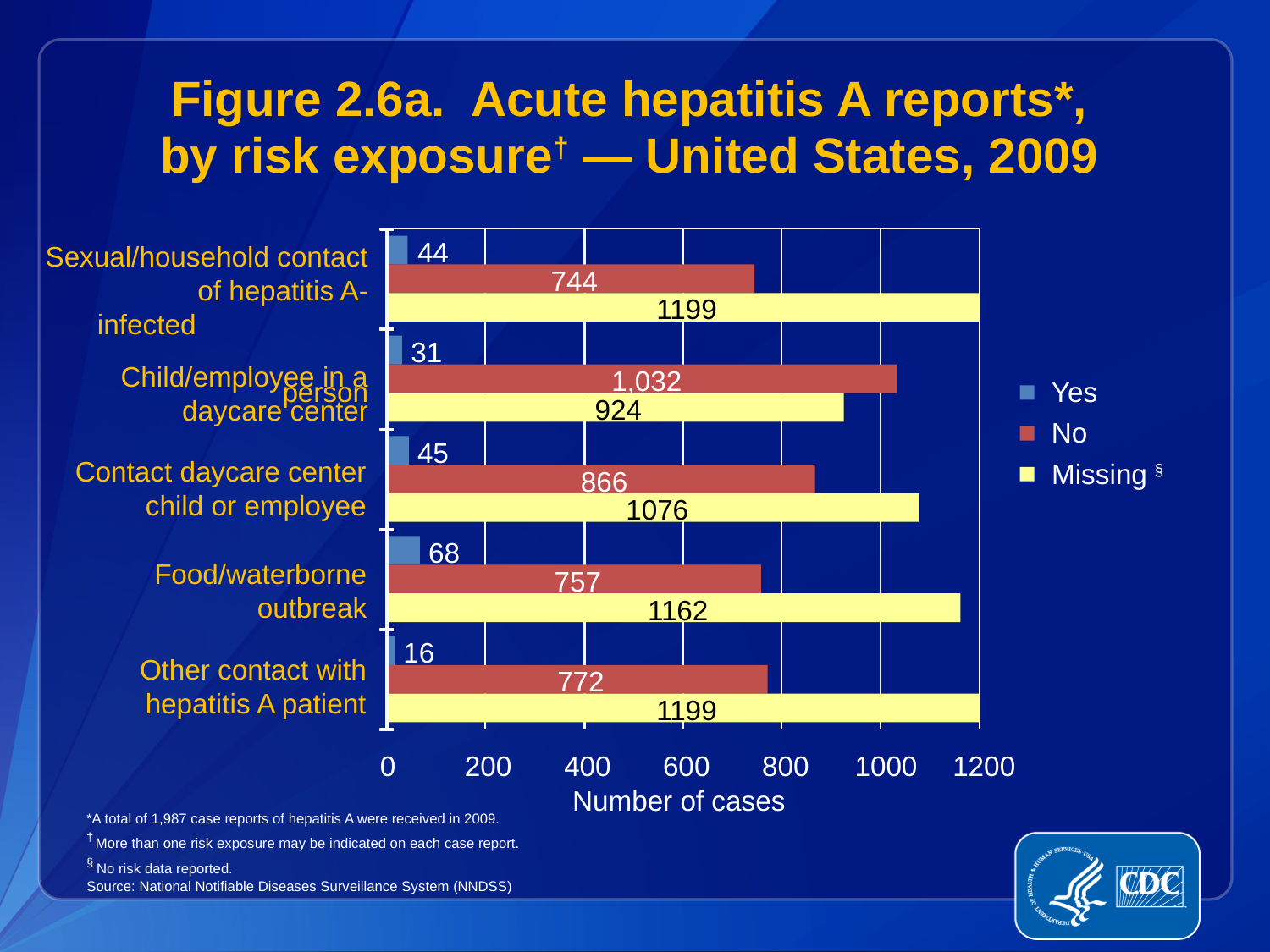

Figure 2.6a.  Acute hepatitis A reports*,
by risk exposure† — United States, 2009

Sexual/household contact    of hepatitis A-infected                                    	             person
44

744

1199

31
 Child/employee in a
         daycare center
1,032
Yes

924
No

45
Contact daycare center
        child or employee
Missing
§
866

1076
68
Food/waterborne
             outbreak
757
1162
16
Other contact with
hepatitis A patient
772
1199
0
200
400
600
800
1000
1200
Number of cases
*A total of 1,987 case reports of hepatitis A were received in 2009.
† More than one risk exposure may be indicated on each case report.
§ No risk data reported.
Source: National Notifiable Diseases Surveillance System (NNDSS)